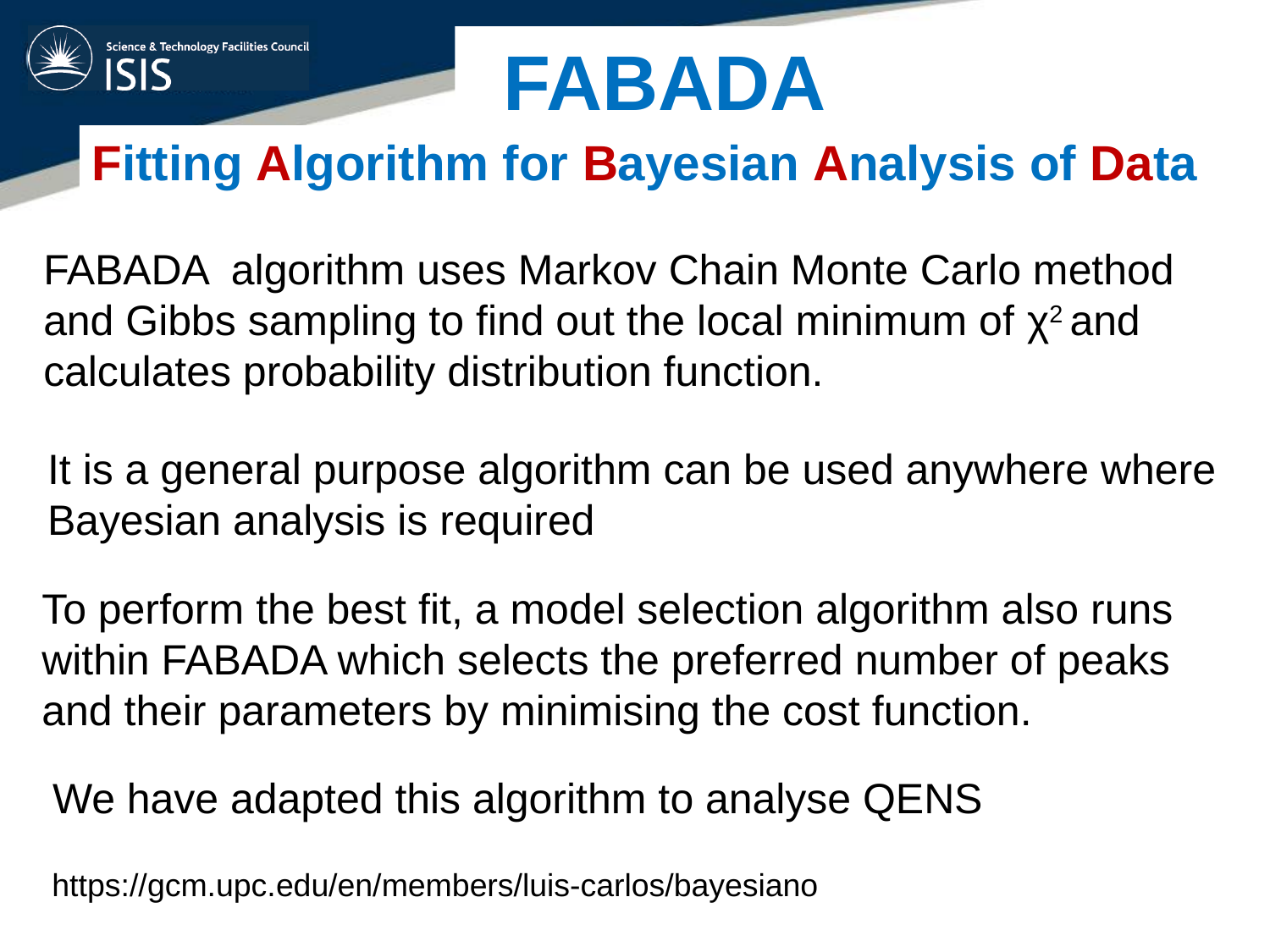

# FABADA
Fitting Algorithm for Bayesian Analysis of Data
FABADA  algorithm uses Markov Chain Monte Carlo method and Gibbs sampling to find out the local minimum of χ2 and calculates probability distribution function.
It is a general purpose algorithm can be used anywhere where Bayesian analysis is required
To perform the best fit, a model selection algorithm also runs within FABADA which selects the preferred number of peaks and their parameters by minimising the cost function.
We have adapted this algorithm to analyse QENS
https://gcm.upc.edu/en/members/luis-carlos/bayesiano